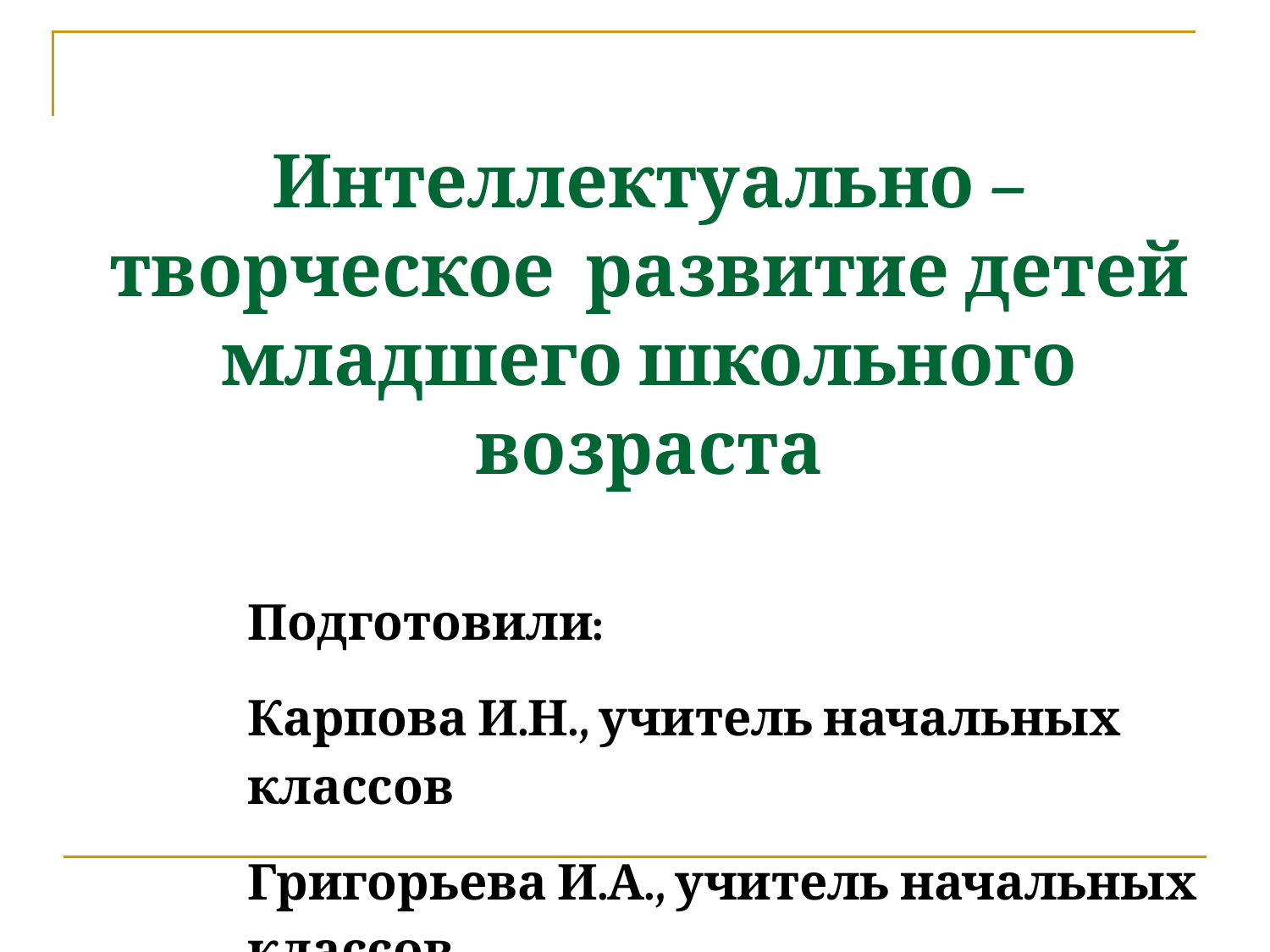

# Интеллектуально – творческое  развитие детей младшего школьного возраста
Подготовили:
Карпова И.Н., учитель начальных классов
Григорьева И.А., учитель начальных классов